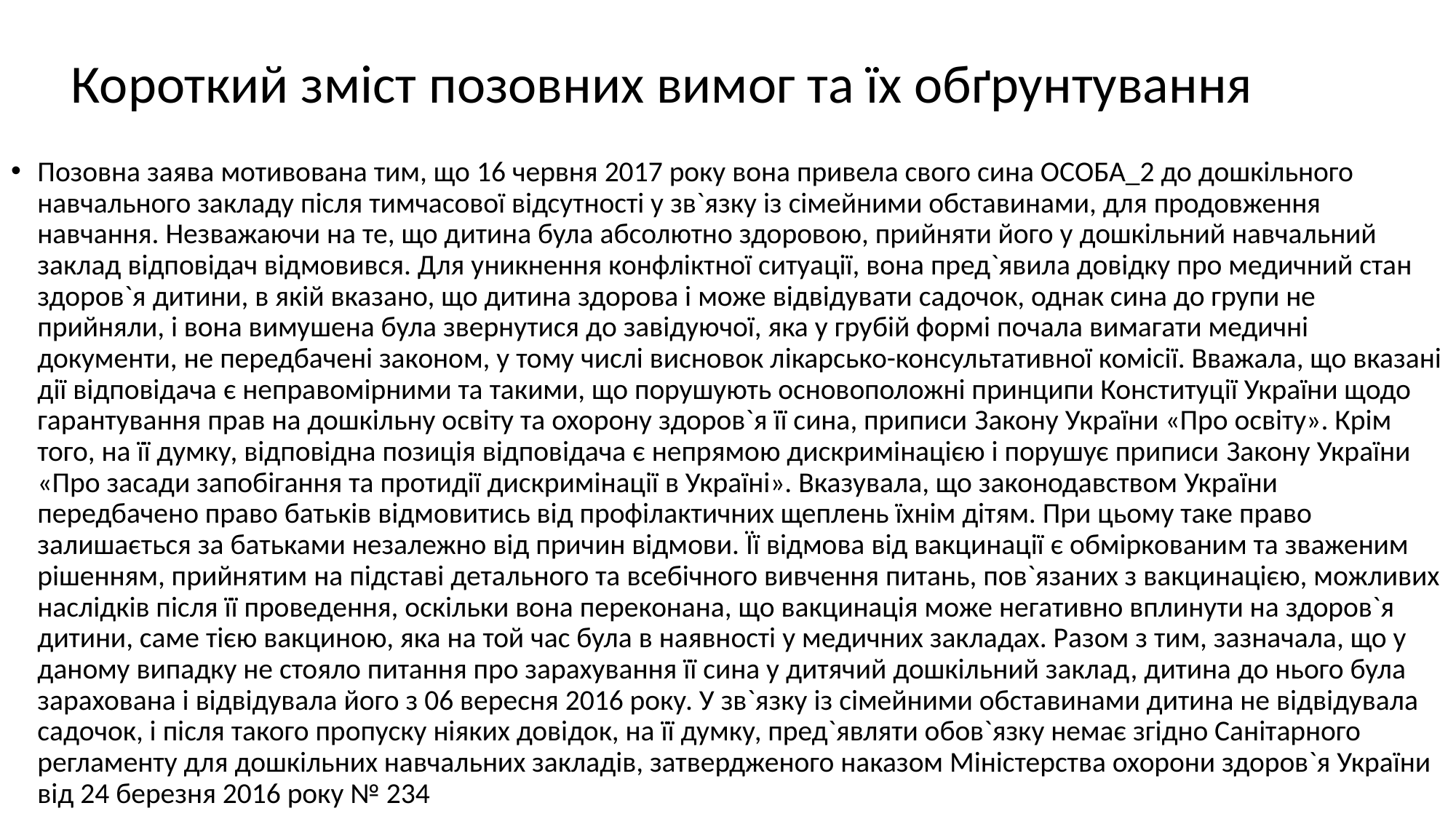

# Короткий зміст позовних вимог та їх обґрунтування
Позовна заява мотивована тим, що 16 червня 2017 року вона привела свого сина ОСОБА_2 до дошкільного навчального закладу після тимчасової відсутності у зв`язку із сімейними обставинами, для продовження навчання. Незважаючи на те, що дитина була абсолютно здоровою, прийняти його у дошкільний навчальний заклад відповідач відмовився. Для уникнення конфліктної ситуації, вона пред`явила довідку про медичний стан здоров`я дитини, в якій вказано, що дитина здорова і може відвідувати садочок, однак сина до групи не прийняли, і вона вимушена була звернутися до завідуючої, яка у грубій формі почала вимагати медичні документи, не передбачені законом, у тому числі висновок лікарсько-консультативної комісії. Вважала, що вказані дії відповідача є неправомірними та такими, що порушують основоположні принципи Конституції України щодо гарантування прав на дошкільну освіту та охорону здоров`я її сина, приписи Закону України «Про освіту». Крім того, на її думку, відповідна позиція відповідача є непрямою дискримінацією і порушує приписи Закону України «Про засади запобігання та протидії дискримінації в Україні». Вказувала, що законодавством України передбачено право батьків відмовитись від профілактичних щеплень їхнім дітям. При цьому таке право залишається за батьками незалежно від причин відмови. Її відмова від вакцинації є обміркованим та зваженим рішенням, прийнятим на підставі детального та всебічного вивчення питань, пов`язаних з вакцинацією, можливих наслідків після її проведення, оскільки вона переконана, що вакцинація може негативно вплинути на здоров`я дитини, саме тією вакциною, яка на той час була в наявності у медичних закладах. Разом з тим, зазначала, що у даному випадку не стояло питання про зарахування її сина у дитячий дошкільний заклад, дитина до нього була зарахована і відвідувала його з 06 вересня 2016 року. У зв`язку із сімейними обставинами дитина не відвідувала садочок, і після такого пропуску ніяких довідок, на її думку, пред`являти обов`язку немає згідно Санітарного регламенту для дошкільних навчальних закладів, затвердженого наказом Міністерства охорони здоров`я України від 24 березня 2016 року № 234